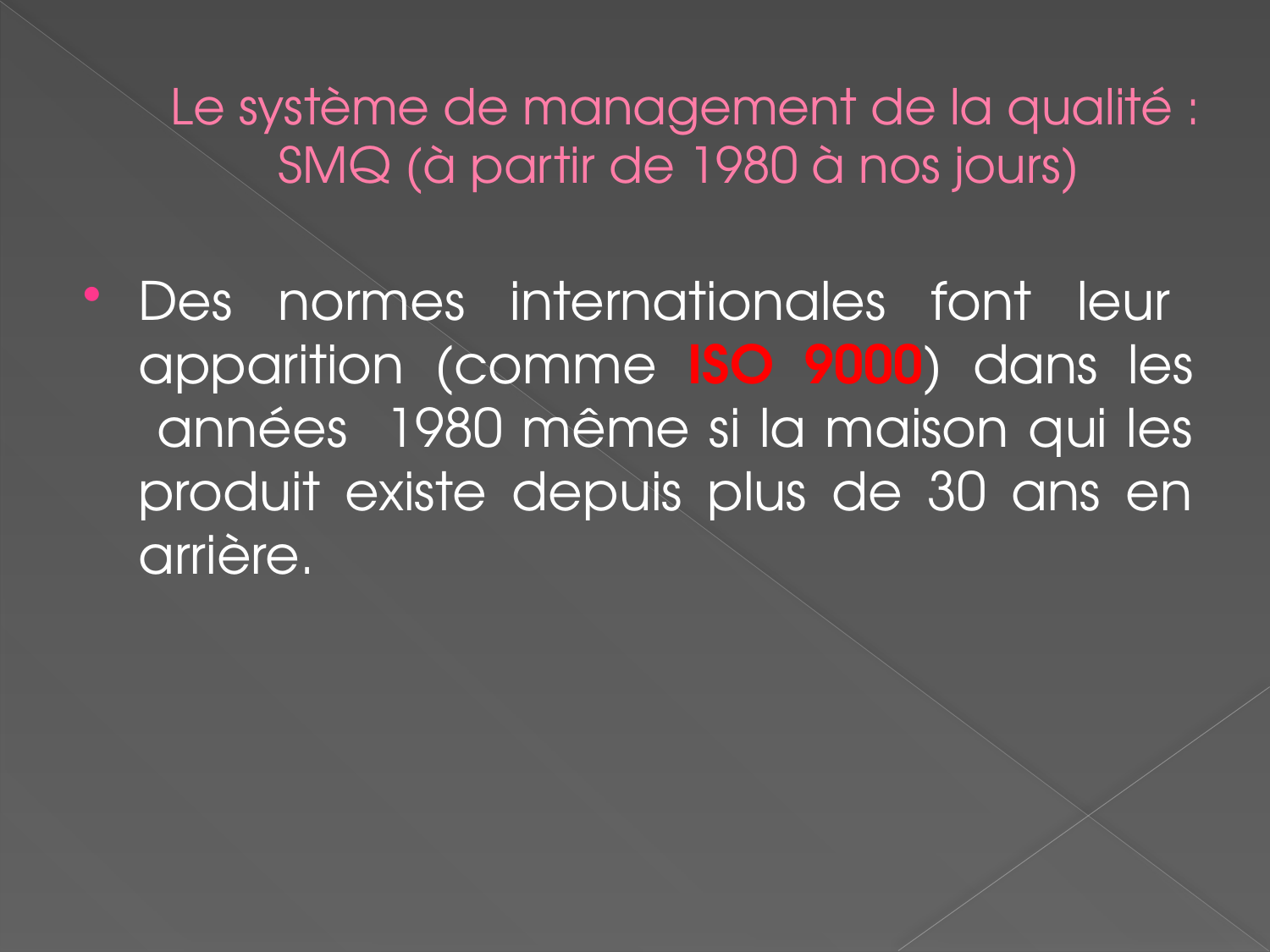

# Le système de management de la qualité : SMQ (à partir de 1980 à nos jours)
Des  normes  internationales  font  leur  apparition  (comme  ISO  9000)  dans  les  années  1980 même si la maison qui les produit existe depuis plus de 30 ans en arrière.